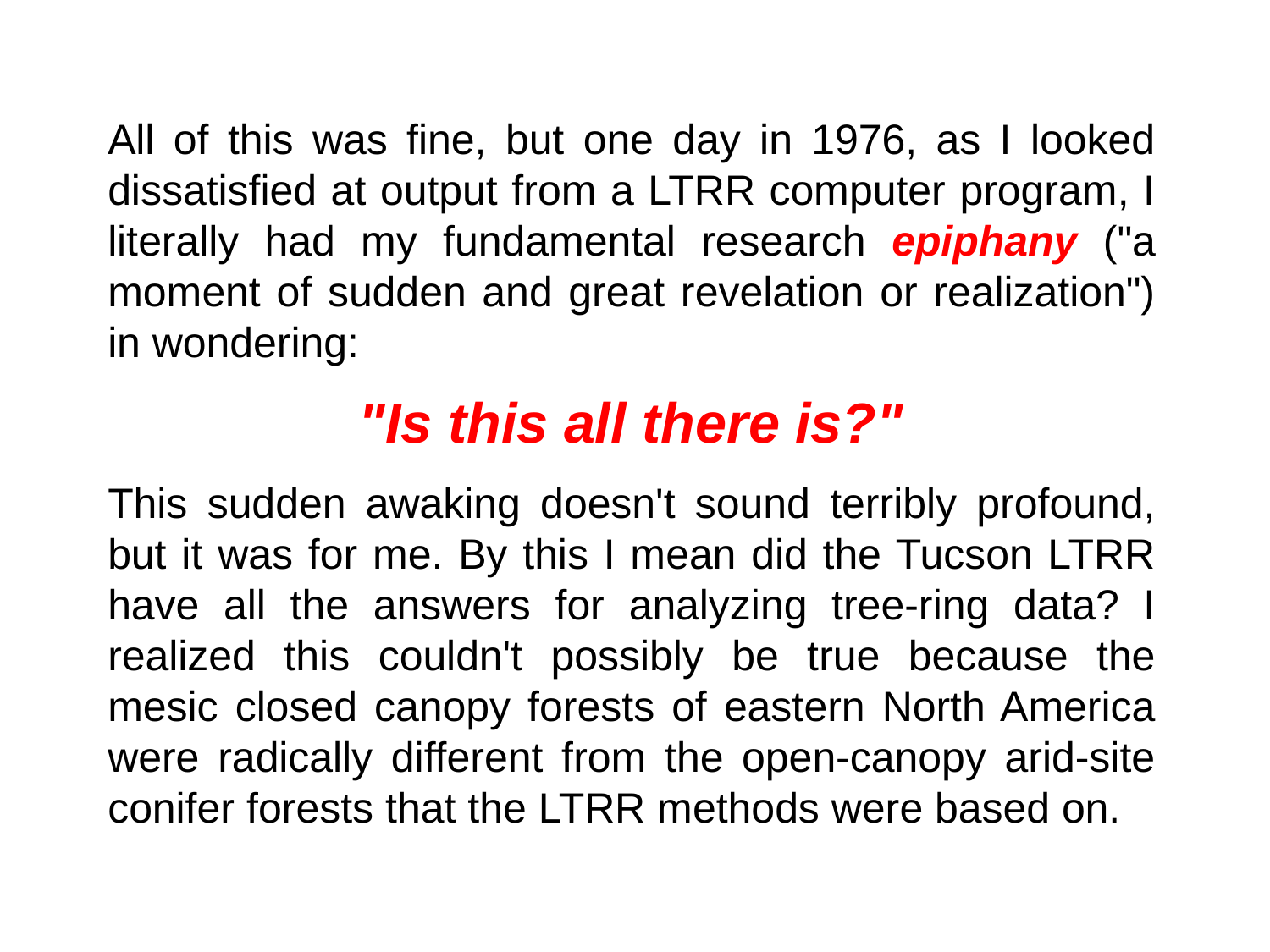

All of this was fine, but one day in 1976, as I looked dissatisfied at output from a LTRR computer program, I literally had my fundamental research epiphany ("a moment of sudden and great revelation or realization") in wondering:
"Is this all there is?"
This sudden awaking doesn't sound terribly profound, but it was for me. By this I mean did the Tucson LTRR have all the answers for analyzing tree-ring data? I realized this couldn't possibly be true because the mesic closed canopy forests of eastern North America were radically different from the open-canopy arid-site conifer forests that the LTRR methods were based on.